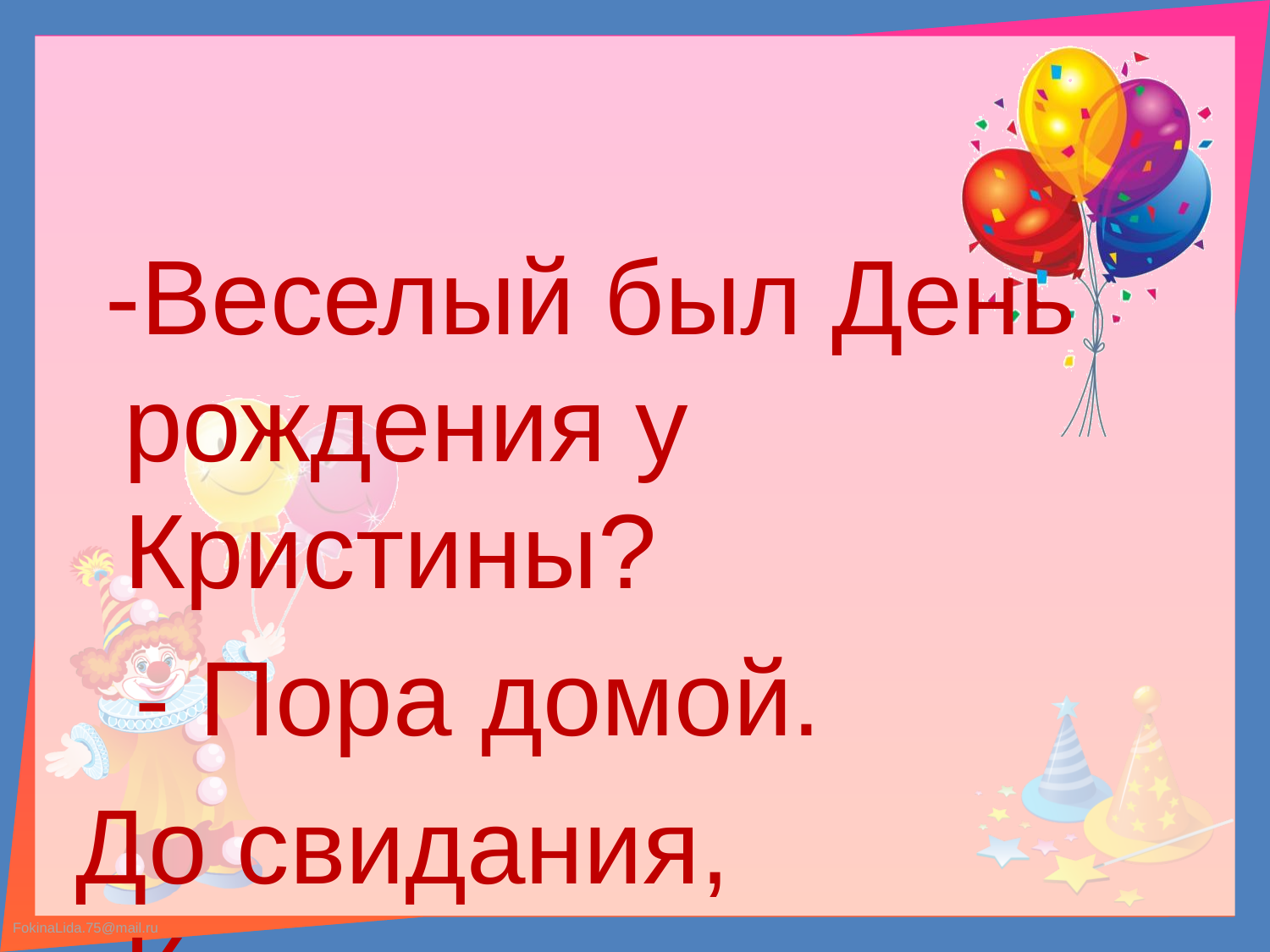

#
 -Веселый был День рождения у Кристины?
  - Пора домой.
До свидания, Кристина.